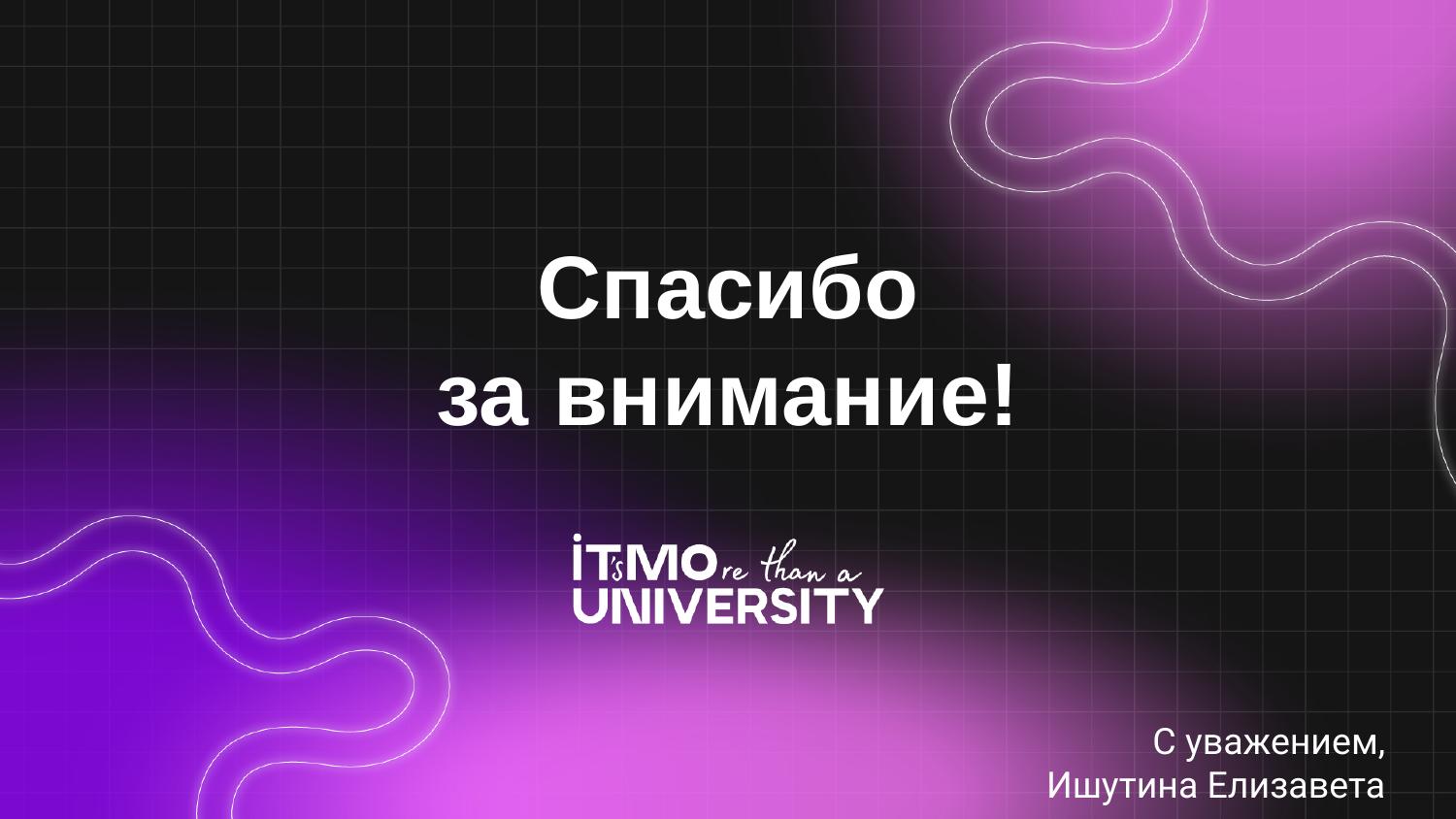

# Спасибо за внимание!
С уважением, Ишутина Елизавета